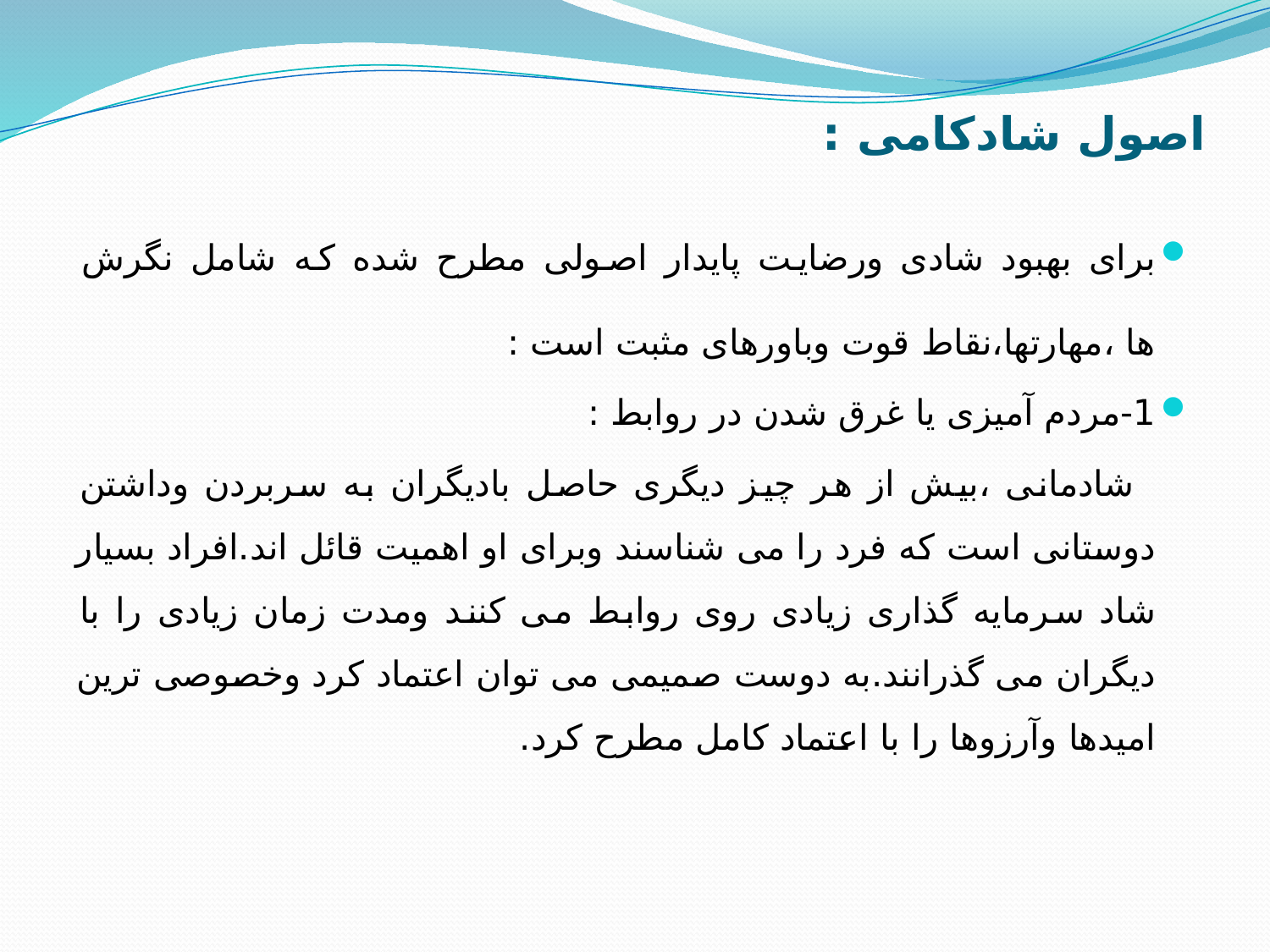

# اصول شادکامی :
برای بهبود شادی ورضایت پایدار اصولی مطرح شده که شامل نگرش ها ،مهارتها،نقاط قوت وباورهای مثبت است :
1-مردم آمیزی یا غرق شدن در روابط :
    شادمانی ،بیش از هر چیز دیگری حاصل بادیگران به سربردن وداشتن دوستانی است که فرد را می شناسند وبرای او اهمیت قائل اند.افراد بسیار شاد سرمایه گذاری زیادی روی روابط می کنند ومدت زمان زیادی را با دیگران می گذرانند.به دوست صمیمی می توان اعتماد کرد وخصوصی ترین امیدها وآرزوها را با اعتماد کامل مطرح کرد.